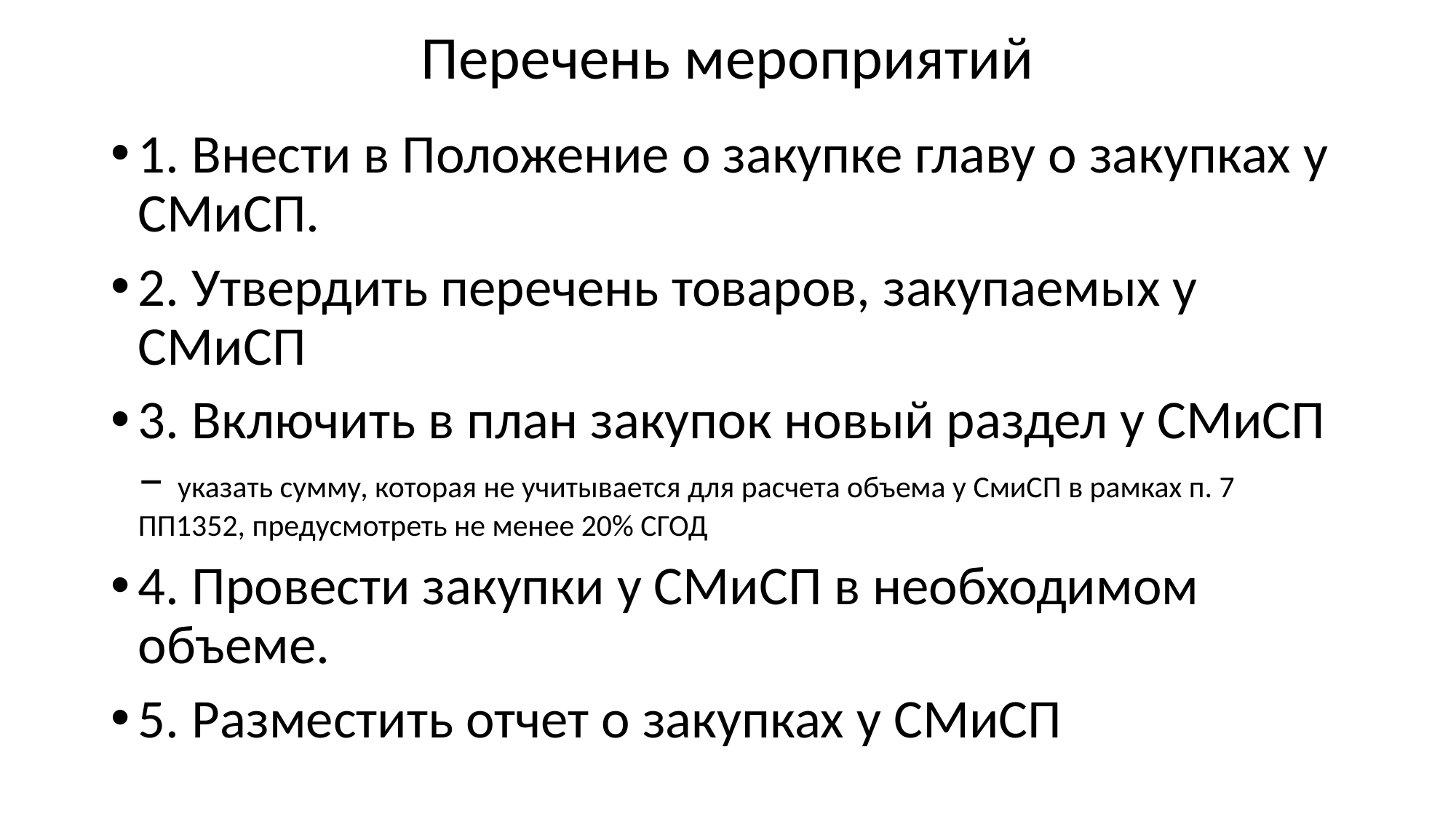

# Перечень мероприятий
1. Внести в Положение о закупке главу о закупках у СМиСП.
2. Утвердить перечень товаров, закупаемых у СМиСП
3. Включить в план закупок новый раздел у СМиСП – указать сумму, которая не учитывается для расчета объема у СмиСП в рамках п. 7 ПП1352, предусмотреть не менее 20% СГОД
4. Провести закупки у СМиСП в необходимом объеме.
5. Разместить отчет о закупках у СМиСП